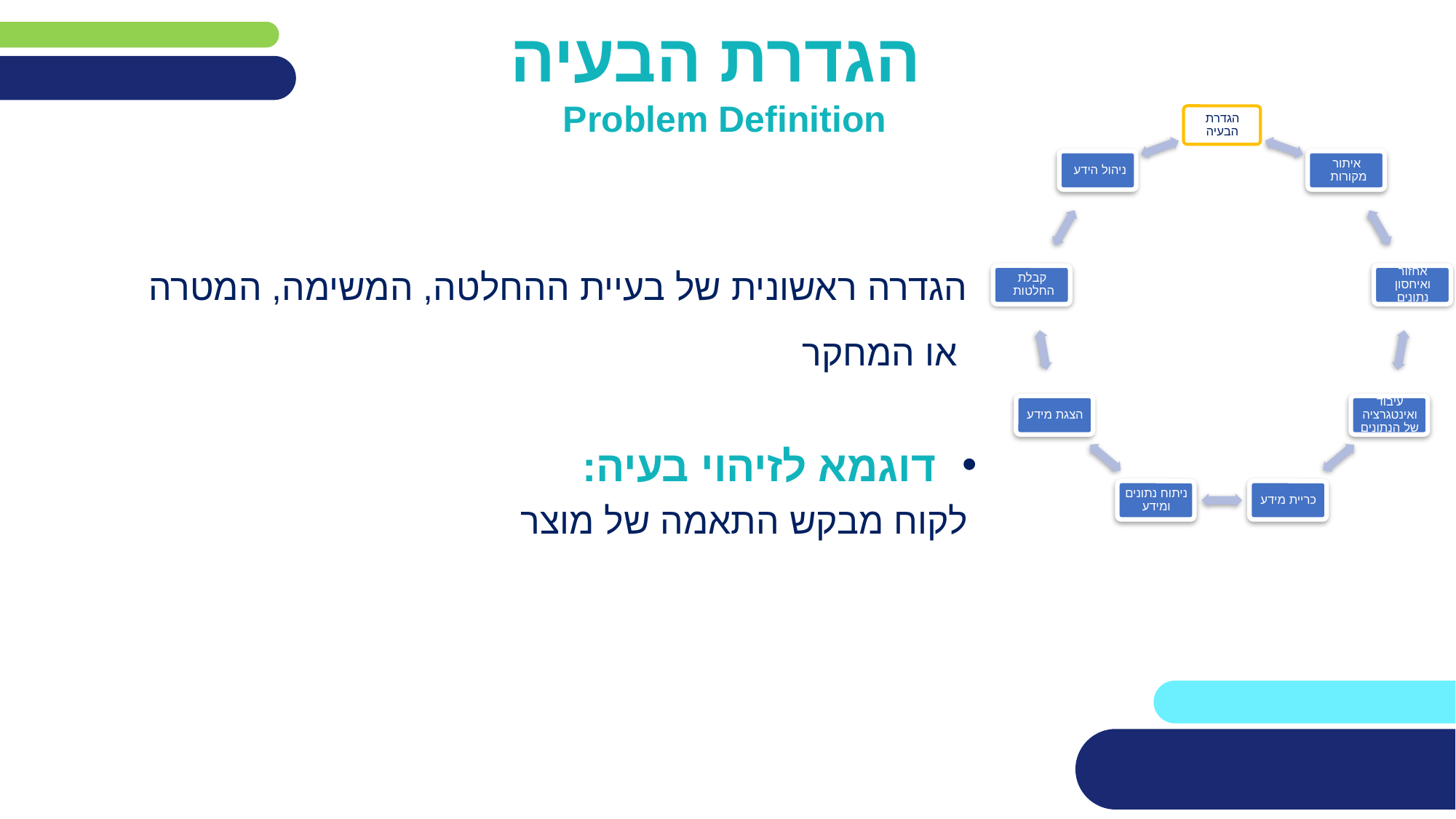

# הגדרת הבעיה
Problem Definition
הגדרת הבעיה

איתור מקורות

אחזור ואיחסון נתונים

עיבוד ואינטגרציה של הנתונים

כריית מידע

ניתוח נתונים ומידע

הצגת מידע

קבלת החלטות

ניהול הידע

הגדרה ראשונית של בעיית ההחלטה, המשימה, המטרה
 או המחקר

דוגמא לזיהוי בעיה:
	לקוח מבקש התאמה של מוצר